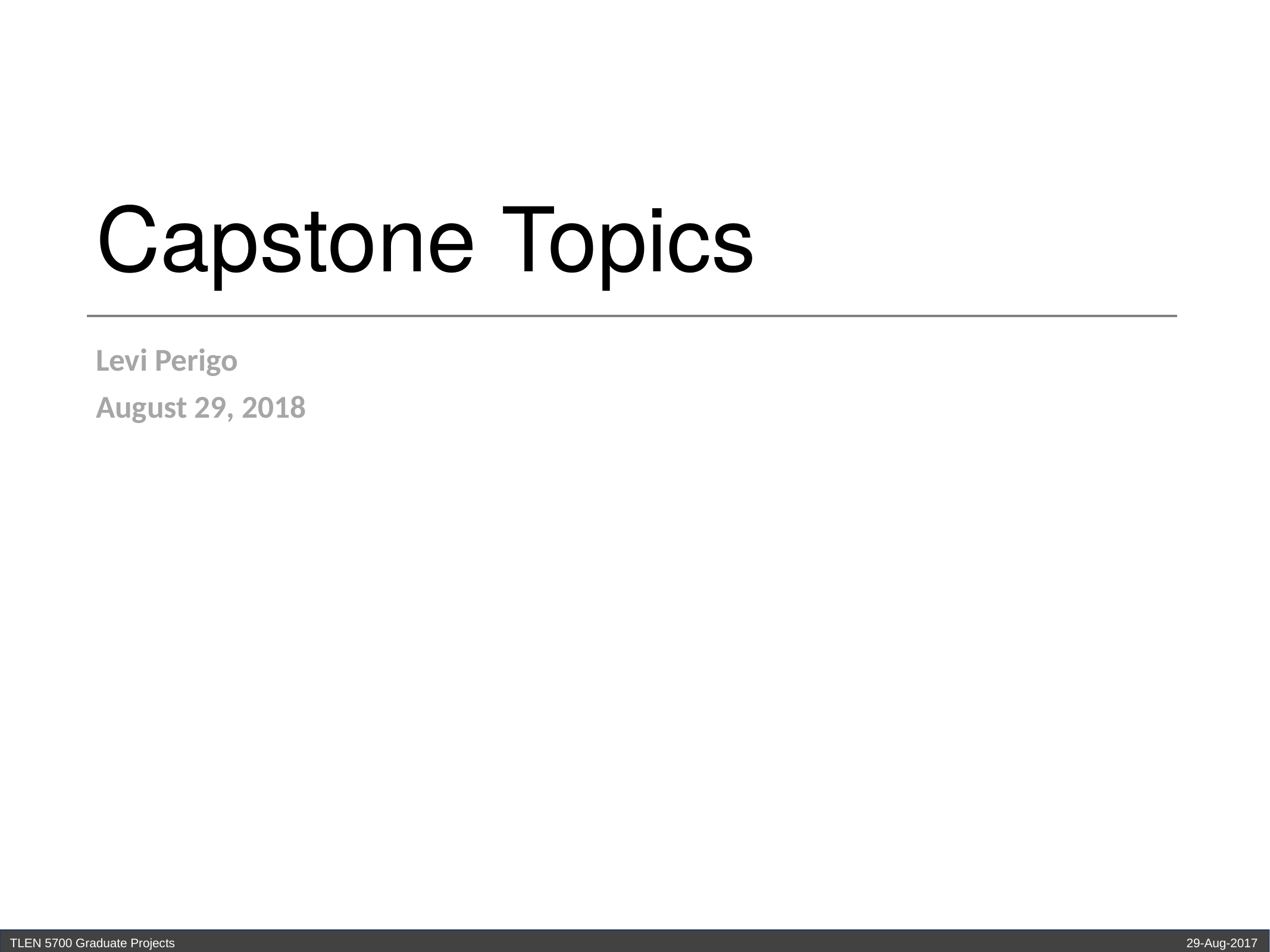

# Capstone Topics
Levi Perigo
August 29, 2018